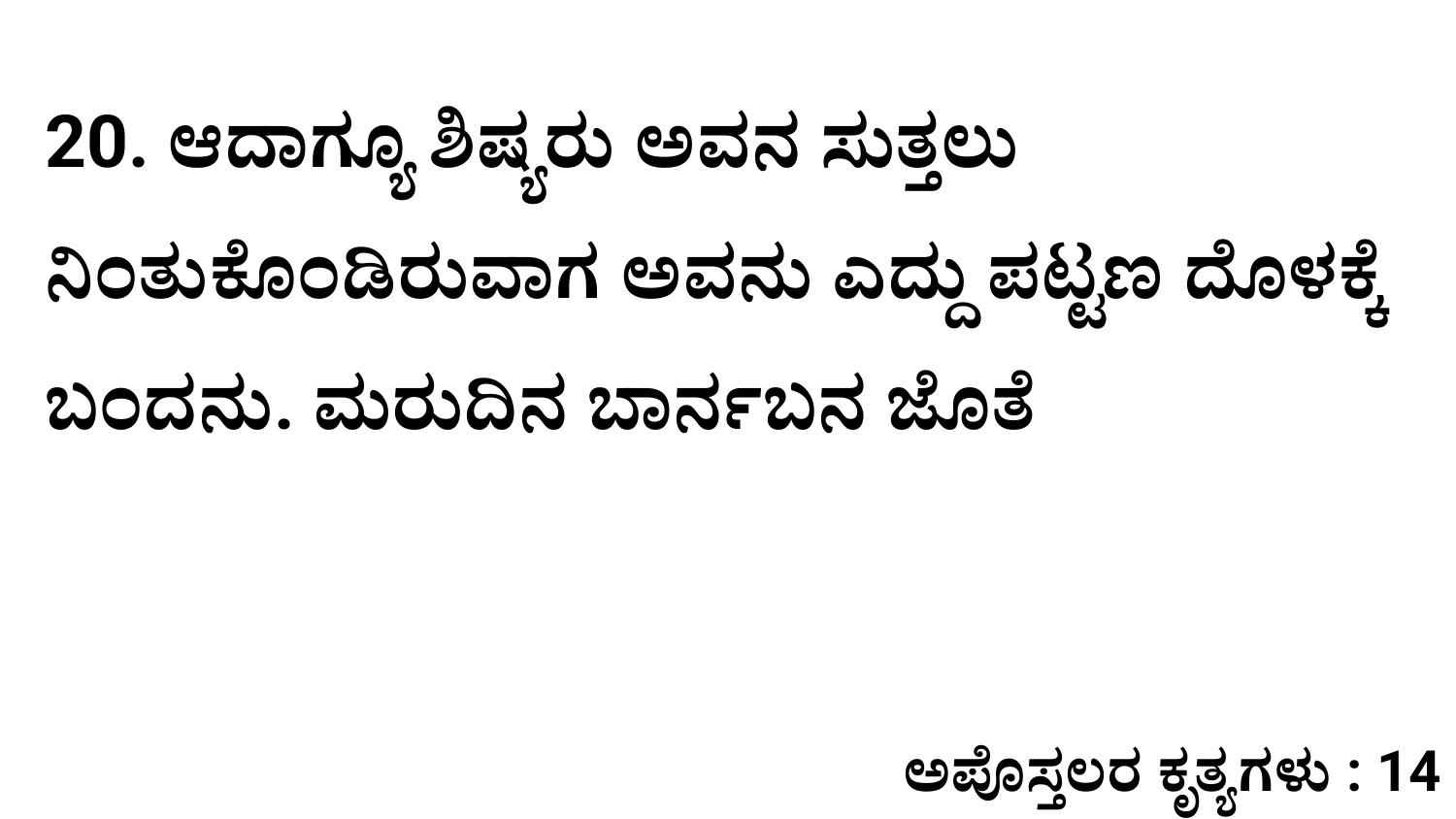

20. ಆದಾಗ್ಯೂ ಶಿಷ್ಯರು ಅವನ ಸುತ್ತಲು ನಿಂತುಕೊಂಡಿರುವಾಗ ಅವನು ಎದ್ದು ಪಟ್ಟಣ ದೊಳಕ್ಕೆ ಬಂದನು. ಮರುದಿನ ಬಾರ್ನಬನ ಜೊತೆ
ಅಪೊಸ್ತಲರ ಕೃತ್ಯಗಳು : 14